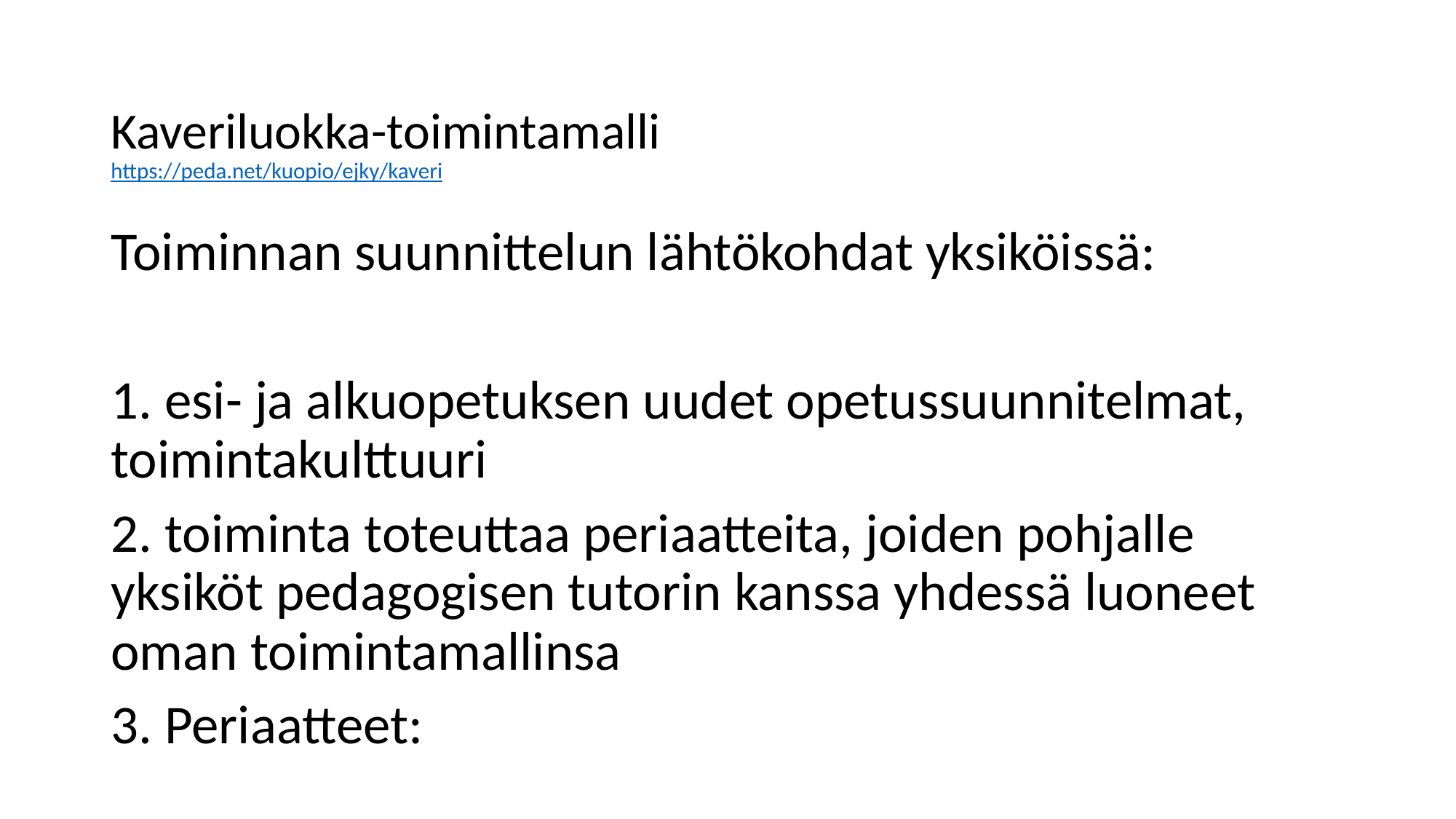

# Kaveriluokka-toimintamalli  https://peda.net/kuopio/ejky/kaveri
Toiminnan suunnittelun lähtökohdat yksiköissä:

1. esi- ja alkuopetuksen uudet opetussuunnitelmat, toimintakulttuuri
2. toiminta toteuttaa periaatteita, joiden pohjalle yksiköt pedagogisen tutorin kanssa yhdessä luoneet oman toimintamallinsa
3. Periaatteet: